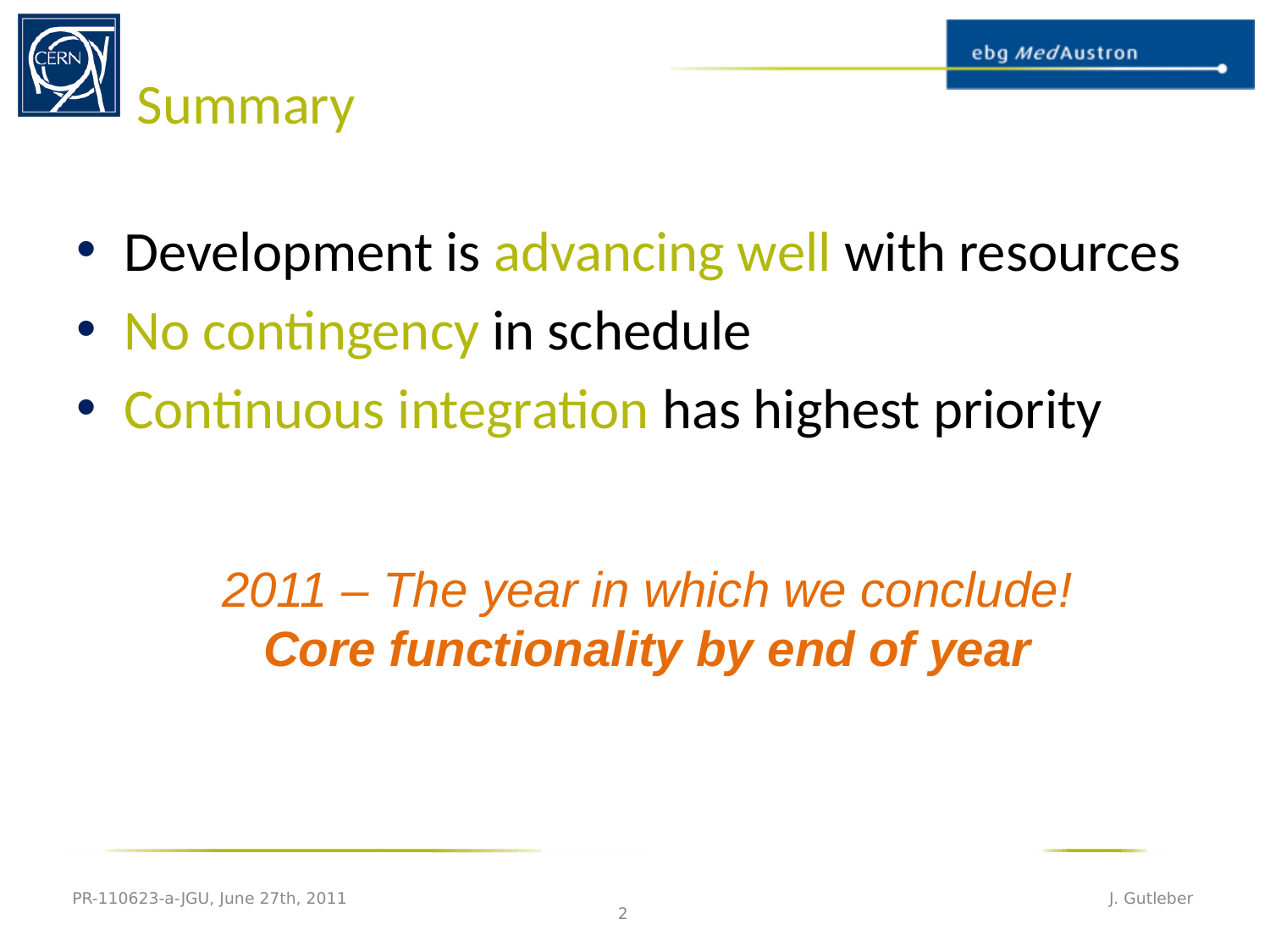

# Summary
Development is advancing well with resources
No contingency in schedule
Continuous integration has highest priority
2011 – The year in which we conclude!
Core functionality by end of year
PR-110623-a-JGU, June 27th, 2011
J. Gutleber
2